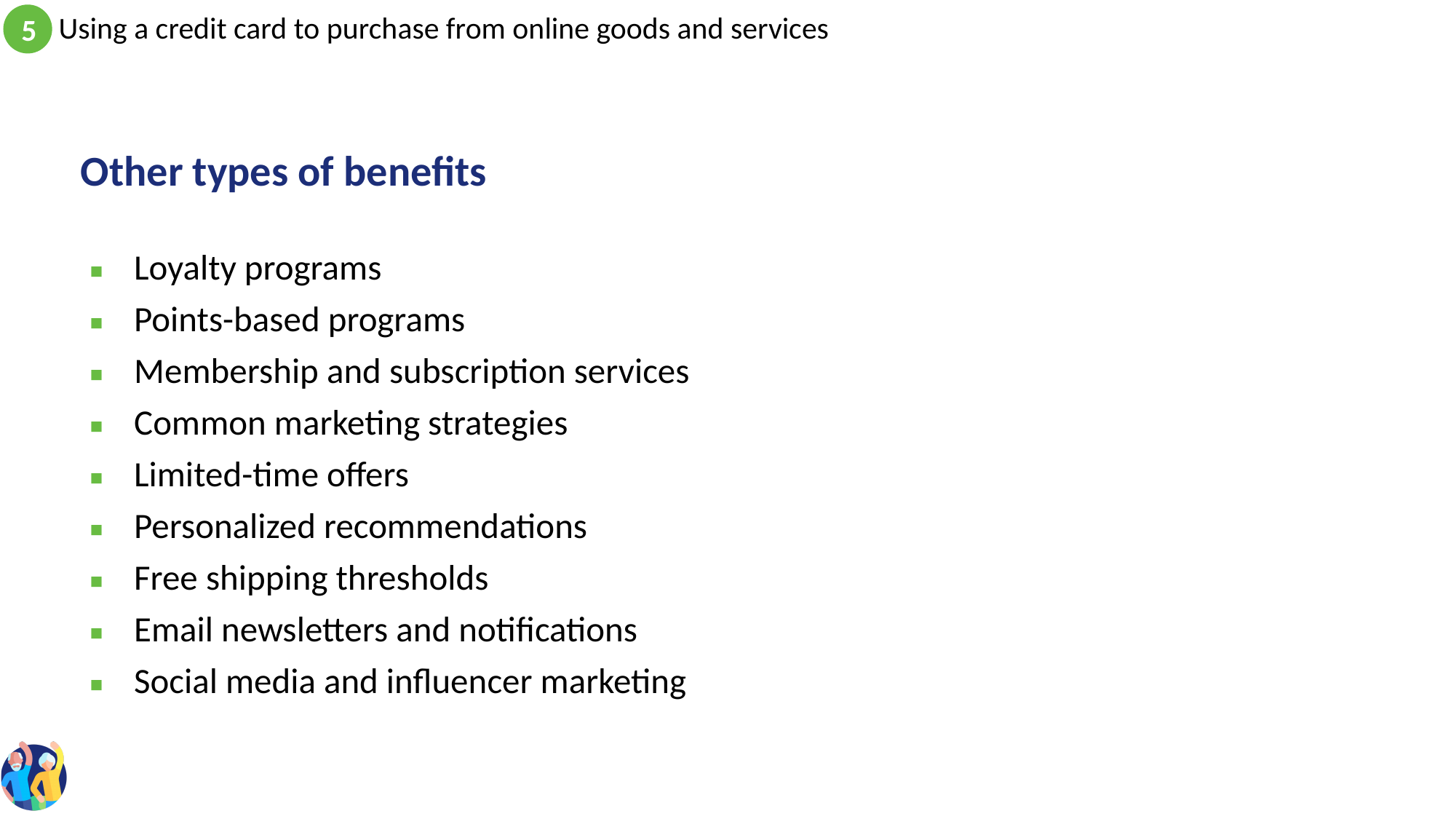

# Other types of benefits
Loyalty programs
Points-based programs
Membership and subscription services
Common marketing strategies
Limited-time offers
Personalized recommendations
Free shipping thresholds
Email newsletters and notifications
Social media and influencer marketing